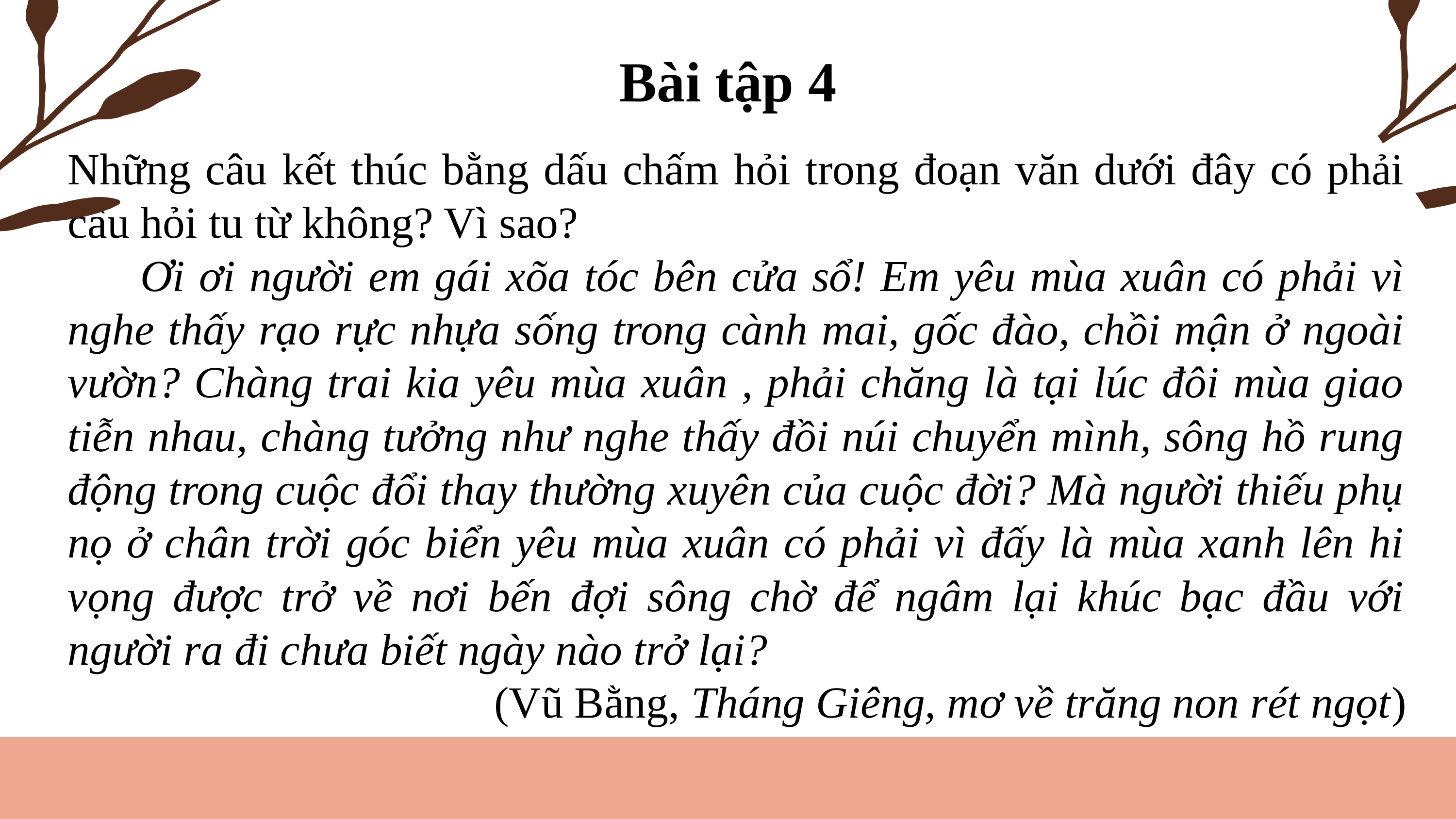

Bài tập 4
Những câu kết thúc bằng dấu chấm hỏi trong đoạn văn dưới đây có phải câu hỏi tu từ không? Vì sao?
	Ơi ơi người em gái xõa tóc bên cửa sổ! Em yêu mùa xuân có phải vì nghe thấy rạo rực nhựa sống trong cành mai, gốc đào, chồi mận ở ngoài vườn? Chàng trai kia yêu mùa xuân , phải chăng là tại lúc đôi mùa giao tiễn nhau, chàng tưởng như nghe thấy đồi núi chuyển mình, sông hồ rung động trong cuộc đổi thay thường xuyên của cuộc đời? Mà người thiếu phụ nọ ở chân trời góc biển yêu mùa xuân có phải vì đấy là mùa xanh lên hi vọng được trở về nơi bến đợi sông chờ để ngâm lại khúc bạc đầu với người ra đi chưa biết ngày nào trở lại?
(Vũ Bằng, Tháng Giêng, mơ về trăng non rét ngọt)